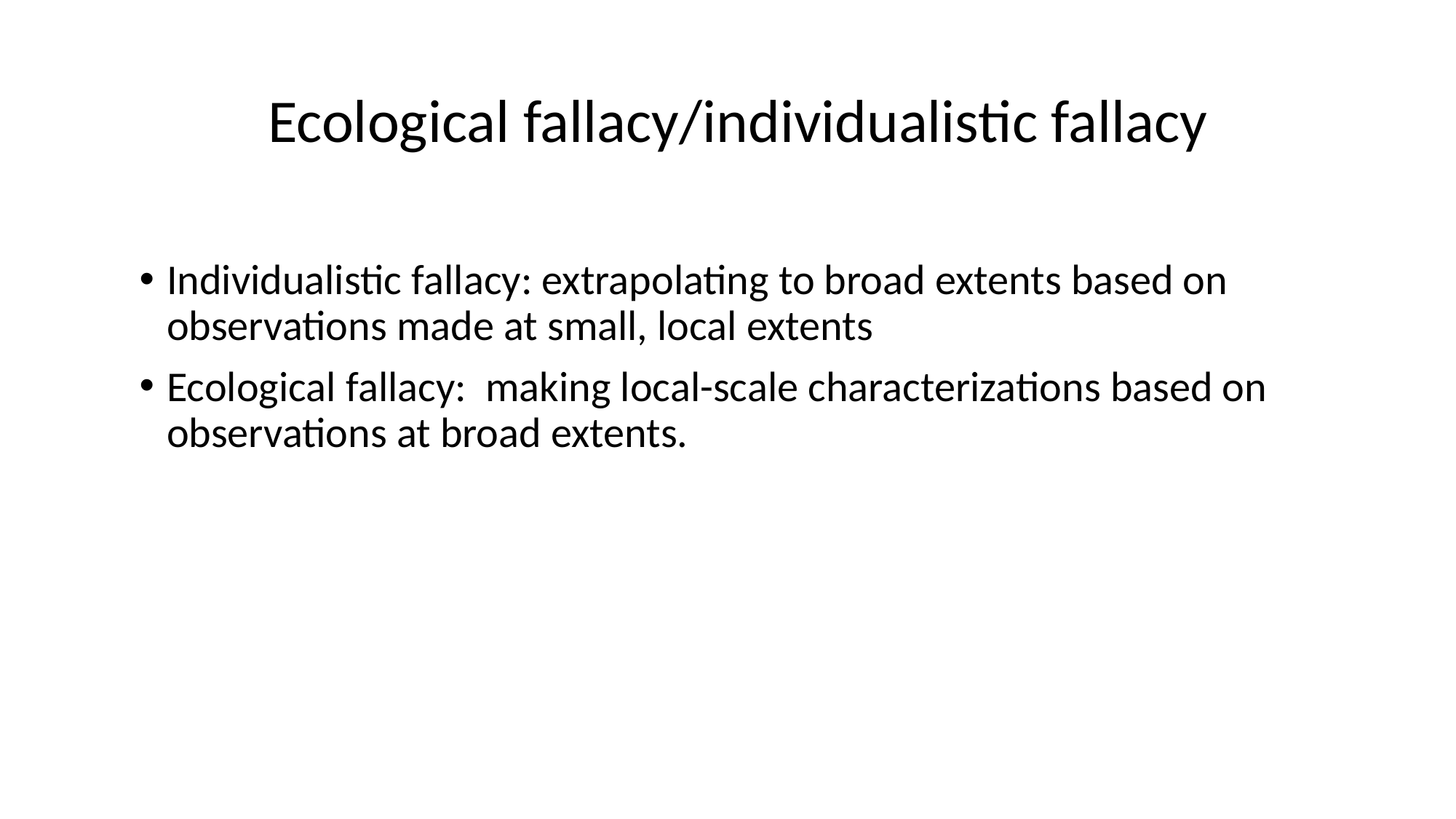

# Ecological fallacy/individualistic fallacy
Individualistic fallacy: extrapolating to broad extents based on observations made at small, local extents
Ecological fallacy:  making local-scale characterizations based on observations at broad extents.